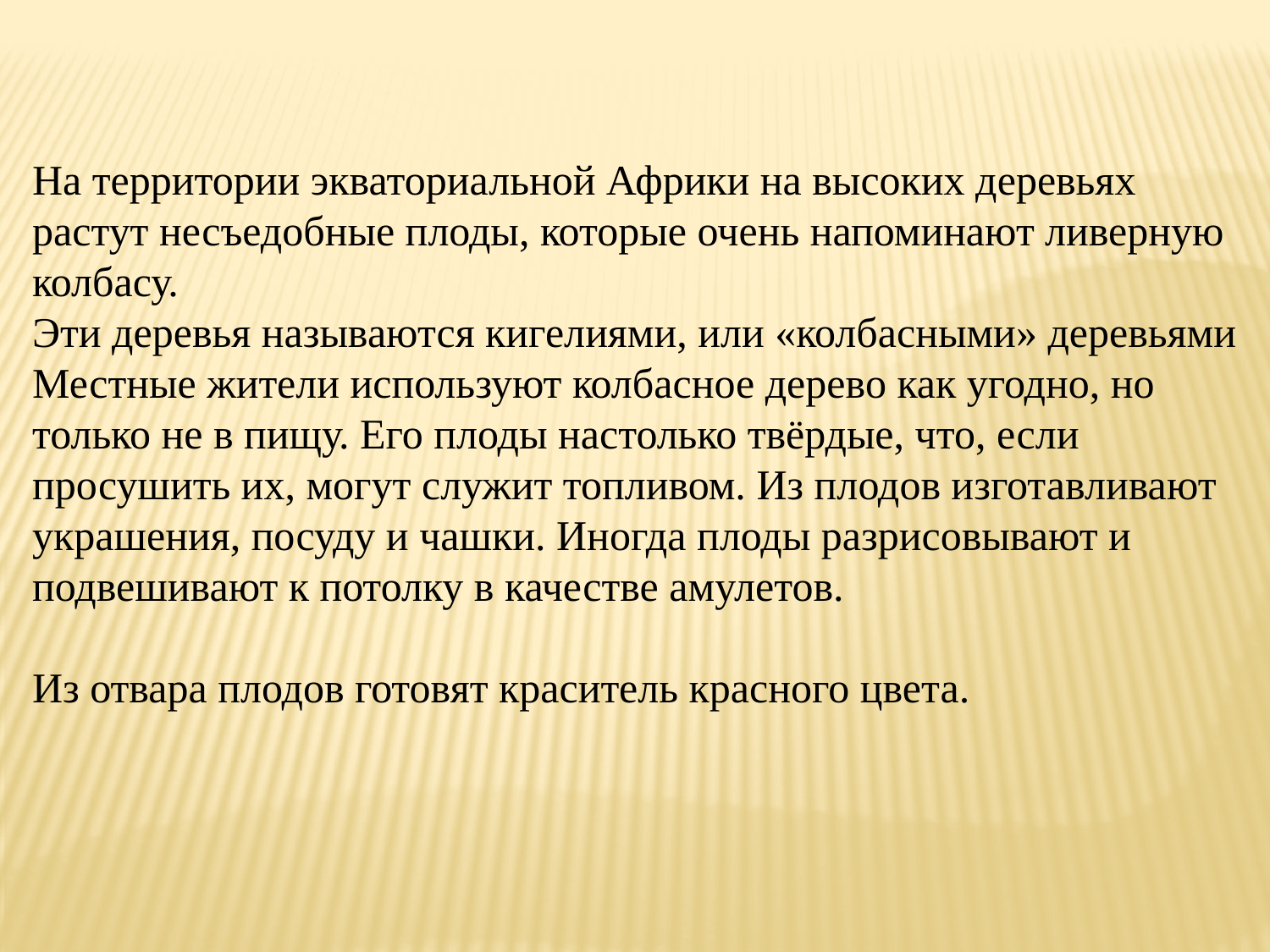

На территории экваториальной Африки на высоких деревьях растут несъедобные плоды, которые очень напоминают ливерную колбасу.
Эти деревья называются кигелиями, или «колбасными» деревьями
Местные жители используют колбасное дерево как угодно, но только не в пищу. Его плоды настолько твёрдые, что, если просушить их, могут служит топливом. Из плодов изготавливают украшения, посуду и чашки. Иногда плоды разрисовывают и подвешивают к потолку в качестве амулетов.

Из отвара плодов готовят краситель красного цвета.